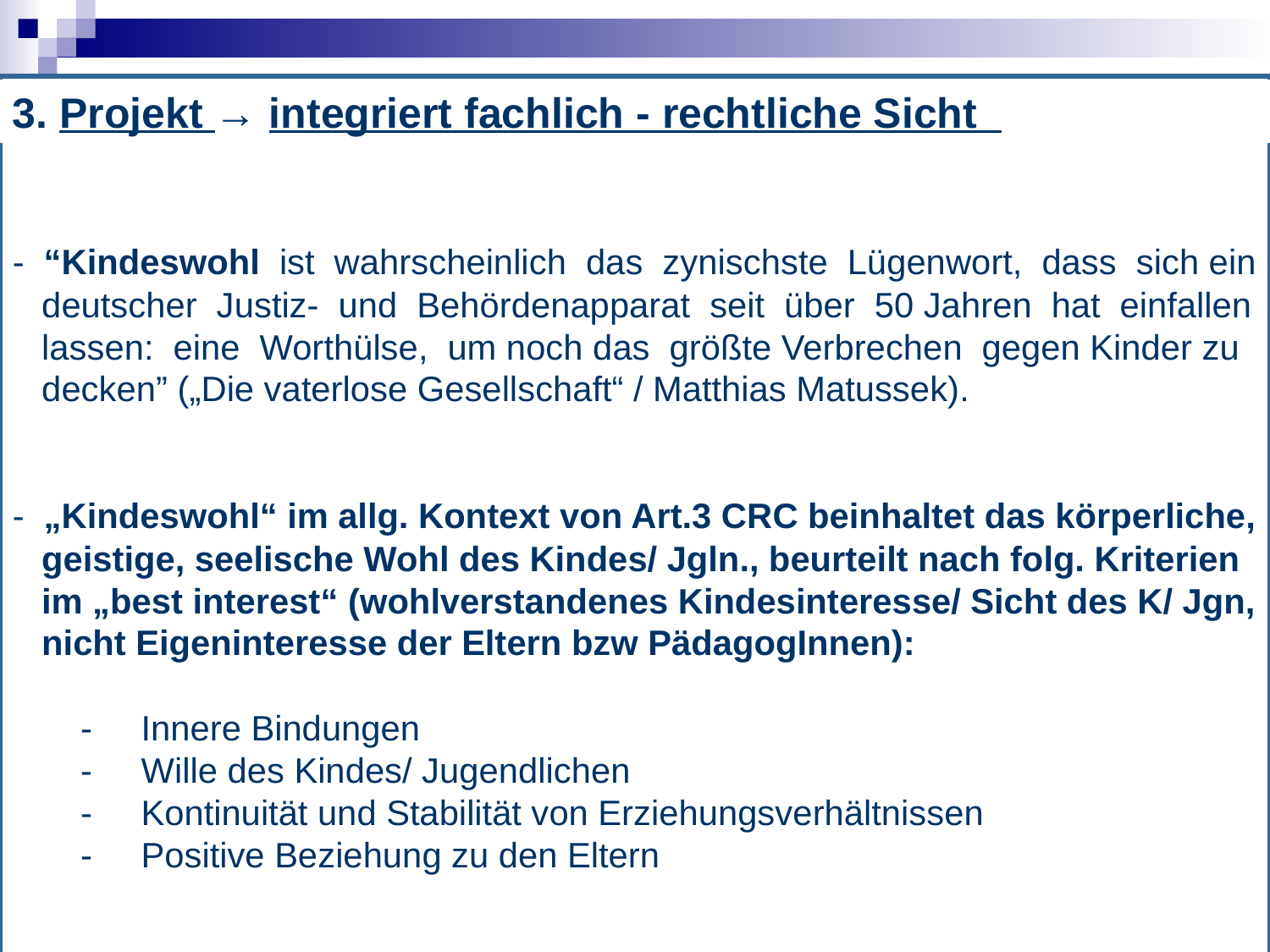

3. Projekt → integriert fachlich - rechtliche Sicht

-  “Kindeswohl  ist  wahrscheinlich  das  zynischste  Lügenwort,  dass  sich ein
   deutscher  Justiz-  und  Behördenapparat  seit  über  50 Jahren  hat  einfallen
   lassen:  eine  Worthülse,  um noch das  größte Verbrechen  gegen Kinder zu
   decken” („Die vaterlose Gesellschaft“ / Matthias Matussek).

-  „Kindeswohl“ im allg. Kontext von Art.3 CRC beinhaltet das körperliche,
   geistige, seelische Wohl des Kindes/ Jgln., beurteilt nach folg. Kriterien
   im „best interest“ (wohlverstandenes Kindesinteresse/ Sicht des K/ Jgn,
   nicht Eigeninteresse der Eltern bzw PädagogInnen):

       -     Innere Bindungen
       -     Wille des Kindes/ Jugendlichen
       -     Kontinuität und Stabilität von Erziehungsverhältnissen
       -     Positive Beziehung zu den Eltern